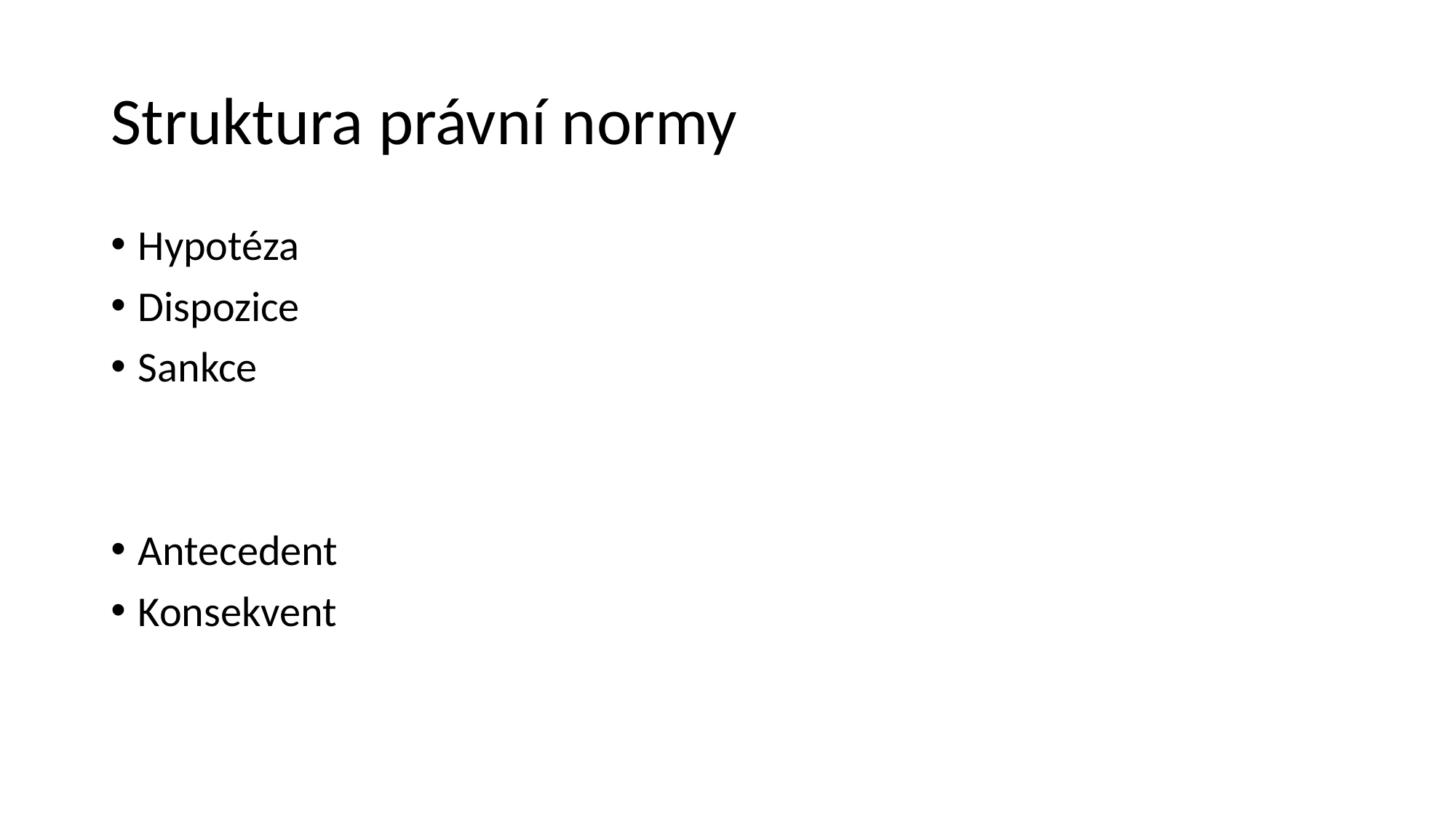

# Struktura právní normy
Hypotéza
Dispozice
Sankce

Antecedent
Konsekvent